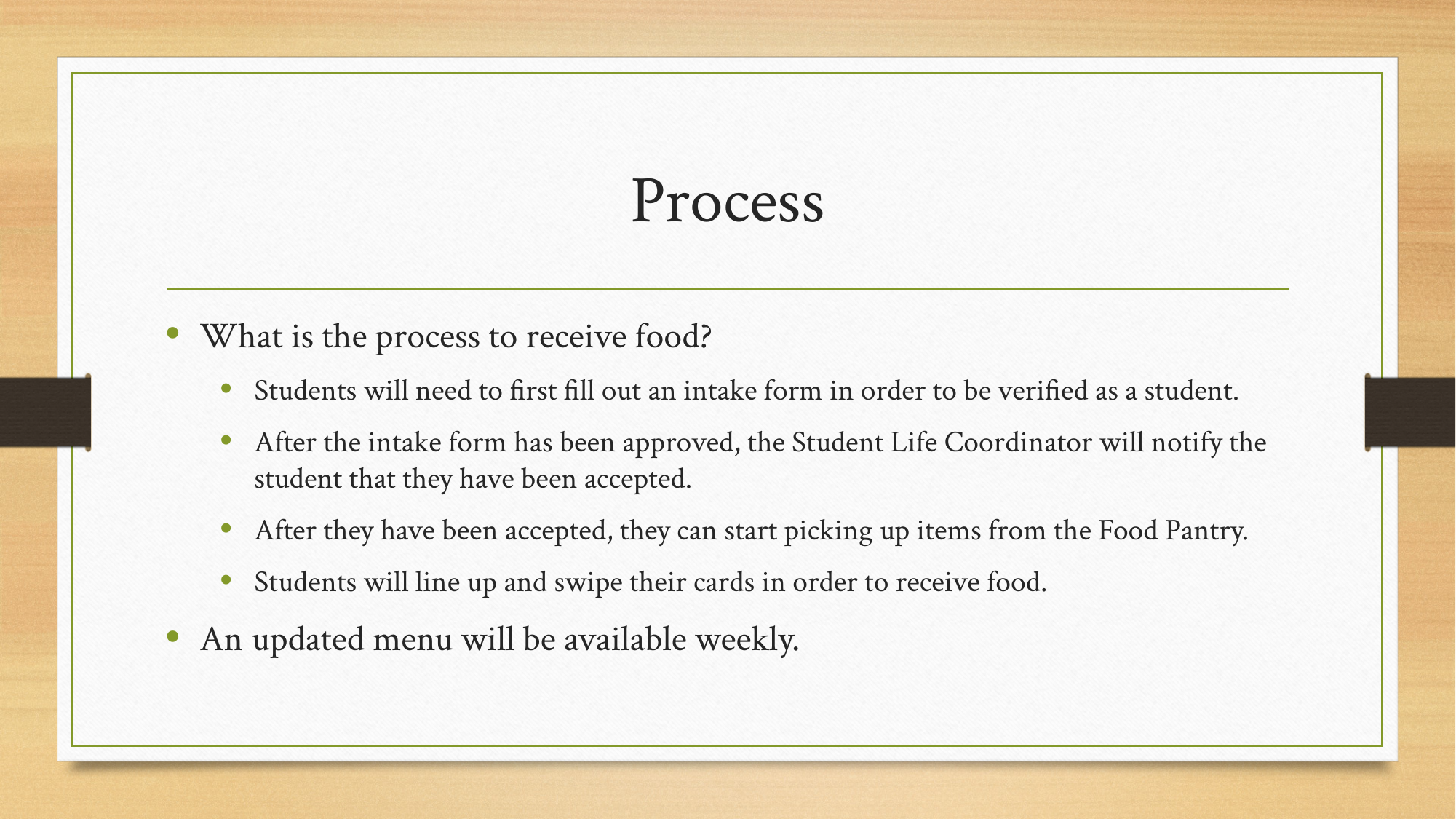

# Process
What is the process to receive food?
Students will need to first fill out an intake form in order to be verified as a student.
After the intake form has been approved, the Student Life Coordinator will notify the student that they have been accepted.
After they have been accepted, they can start picking up items from the Food Pantry.
Students will line up and swipe their cards in order to receive food.
An updated menu will be available weekly.